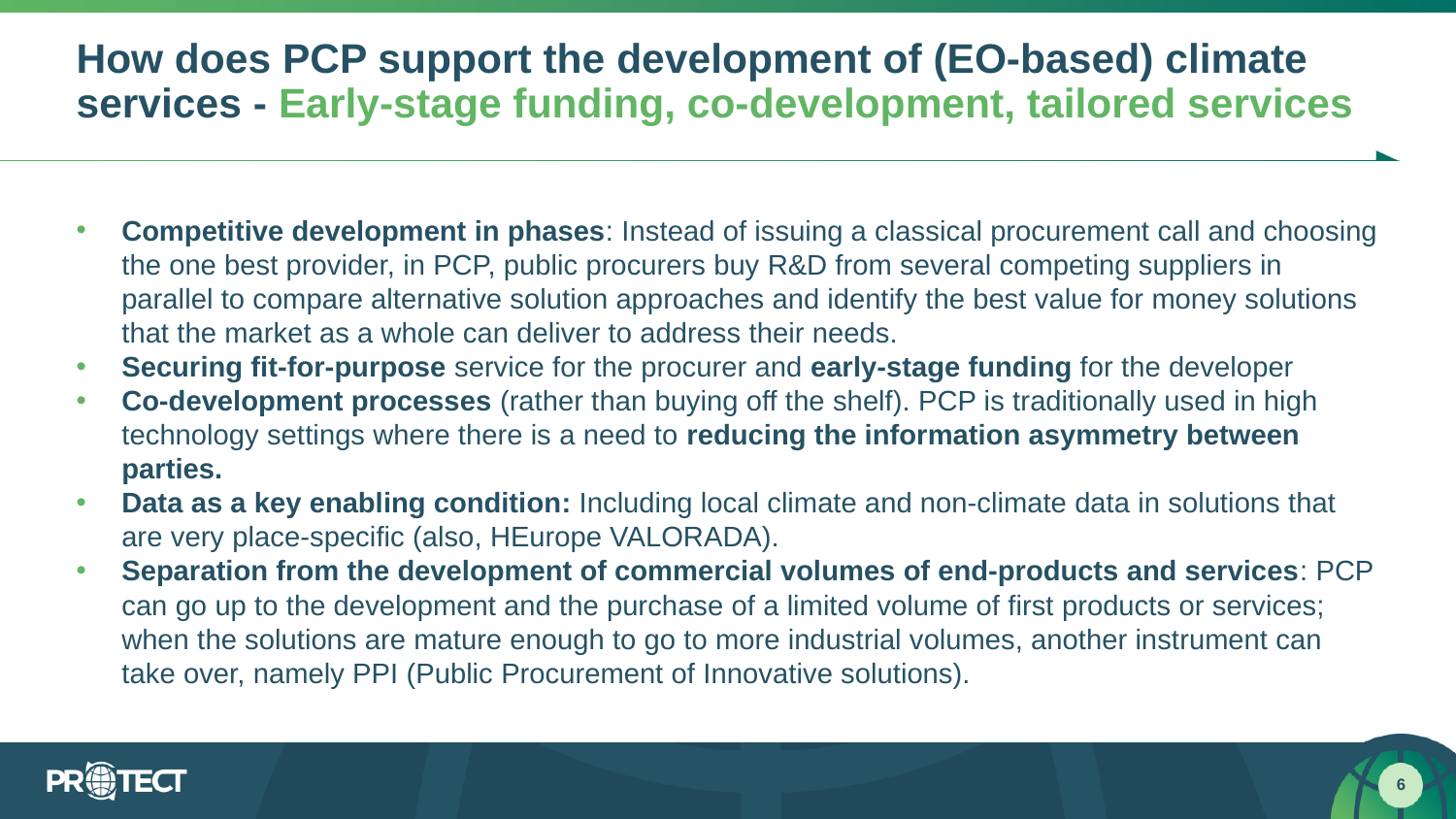

# How does PCP support the development of (EO-based) climate services - Early-stage funding, co-development, tailored services
Competitive development in phases: Instead of issuing a classical procurement call and choosing the one best provider, in PCP, public procurers buy R&D from several competing suppliers in parallel to compare alternative solution approaches and identify the best value for money solutions that the market as a whole can deliver to address their needs.
Securing fit-for-purpose service for the procurer and early-stage funding for the developer
Co-development processes (rather than buying off the shelf). PCP is traditionally used in high technology settings where there is a need to reducing the information asymmetry between parties.
Data as a key enabling condition: Including local climate and non-climate data in solutions that are very place-specific (also, HEurope VALORADA).
Separation from the development of commercial volumes of end-products and services: PCP can go up to the development and the purchase of a limited volume of first products or services; when the solutions are mature enough to go to more industrial volumes, another instrument can take over, namely PPI (Public Procurement of Innovative solutions).
6